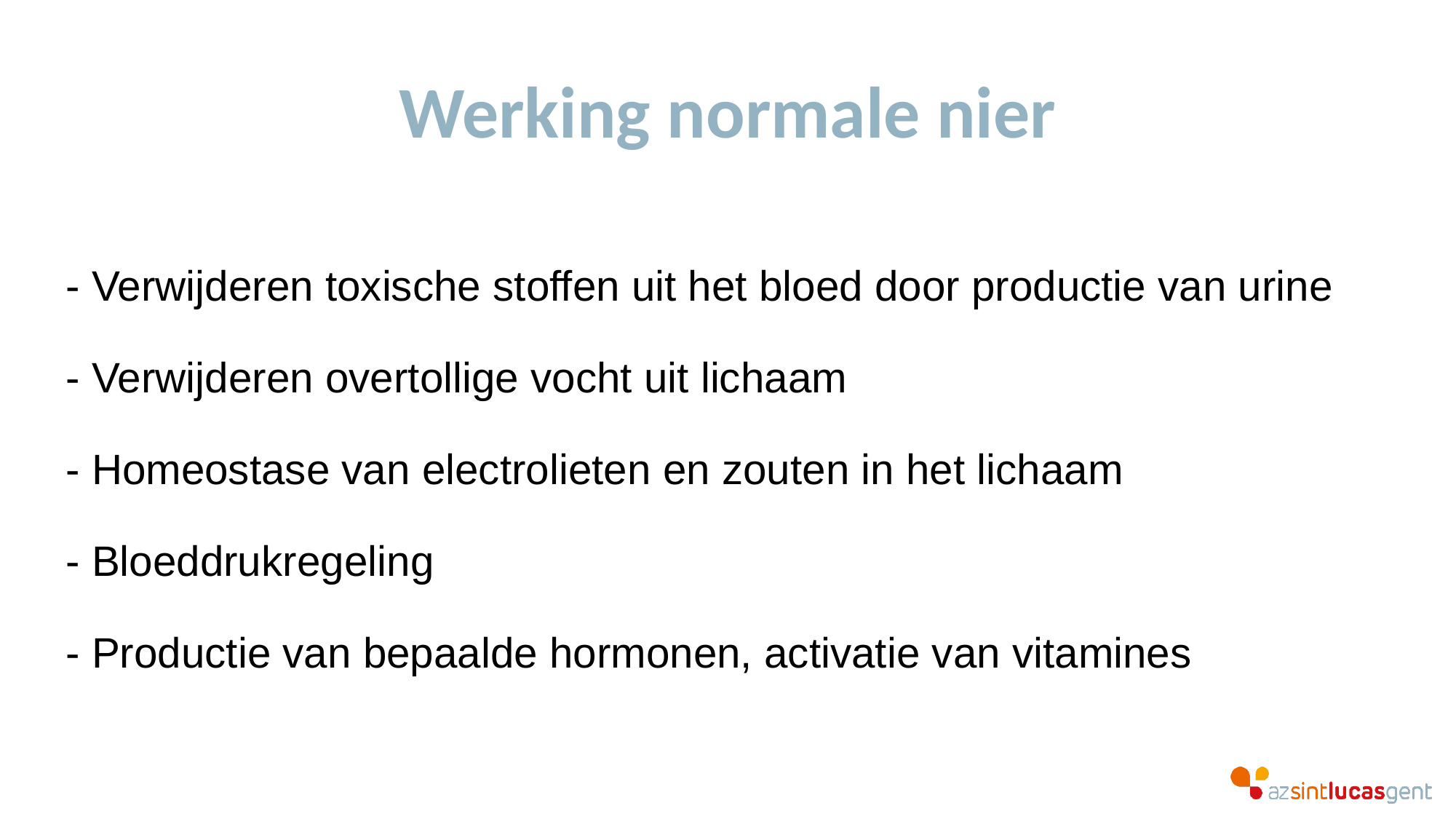

# Werking normale nier
- Verwijderen toxische stoffen uit het bloed door productie van urine

- Verwijderen overtollige vocht uit lichaam

- Homeostase van electrolieten en zouten in het lichaam

- Bloeddrukregeling

- Productie van bepaalde hormonen, activatie van vitamines